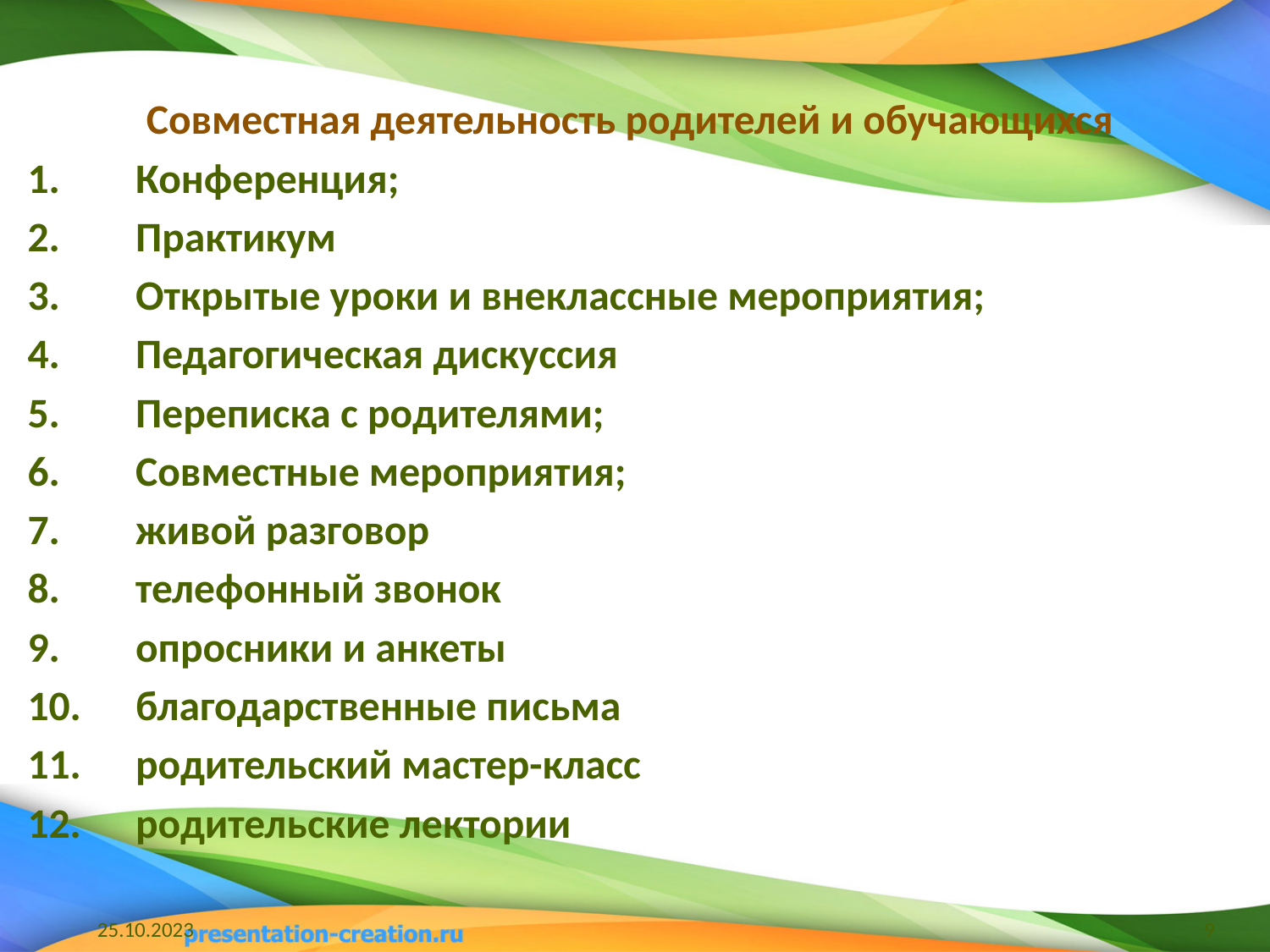

Совместная деятельность родителей и обучающихся
1.	Конференция;
2.	Практикум
3.	Открытые уроки и внеклассные мероприятия;
4.	Педагогическая дискуссия
5.	Переписка с родителями;
6.	Совместные мероприятия;
7.	живой разговор
8.	телефонный звонок
9.	опросники и анкеты
10.	благодарственные письма
11.	родительский мастер-класс
12.	родительские лектории